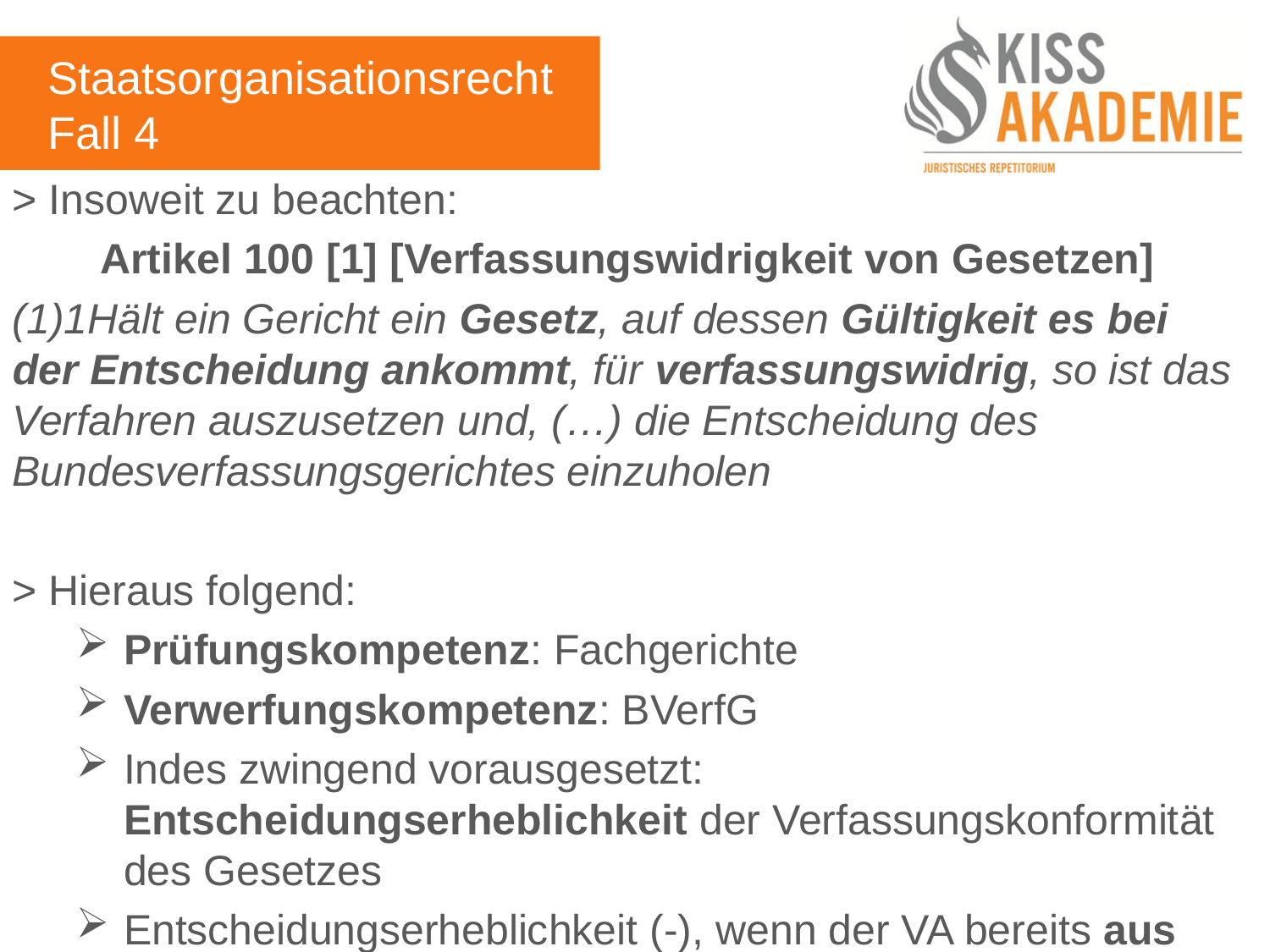

Staatsorganisationsrecht
Fall 4
> Insoweit zu beachten:
Artikel 100 [1] [Verfassungswidrigkeit von Gesetzen]
(1)1Hält ein Gericht ein Gesetz, auf dessen Gültigkeit es bei der Entscheidung ankommt, für verfassungswidrig, so ist das Verfahren auszusetzen und, (…) die Entscheidung des Bundesverfassungsgerichtes einzuholen

> Hieraus folgend:
Prüfungskompetenz: Fachgerichte
Verwerfungskompetenz: BVerfG
Indes zwingend vorausgesetzt: Entscheidungserheblichkeit der Verfassungskonformität des Gesetzes
Entscheidungserheblichkeit (-), wenn der VA bereits aus anderen Gründen rechtswidrig ist